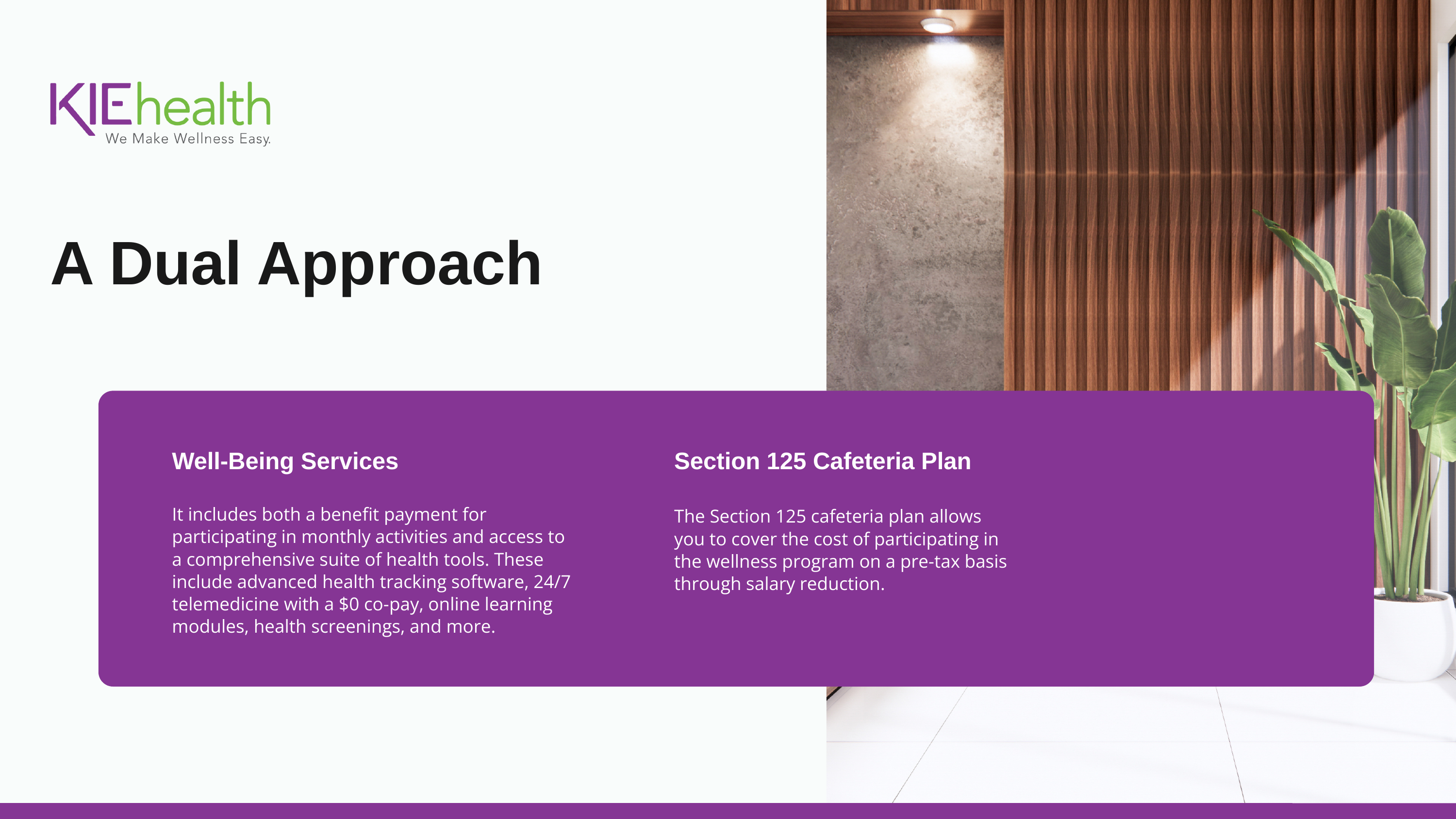

A Dual Approach

Well-Being Services
Section 125 Cafeteria Plan
It includes both a benefit payment for participating in monthly activities and access to a comprehensive suite of health tools. These include advanced health tracking software, 24/7 telemedicine with a $0 co-pay, online learning modules, health screenings, and more.
The Section 125 cafeteria plan allows you to cover the cost of participating in the wellness program on a pre-tax basis through salary reduction.​